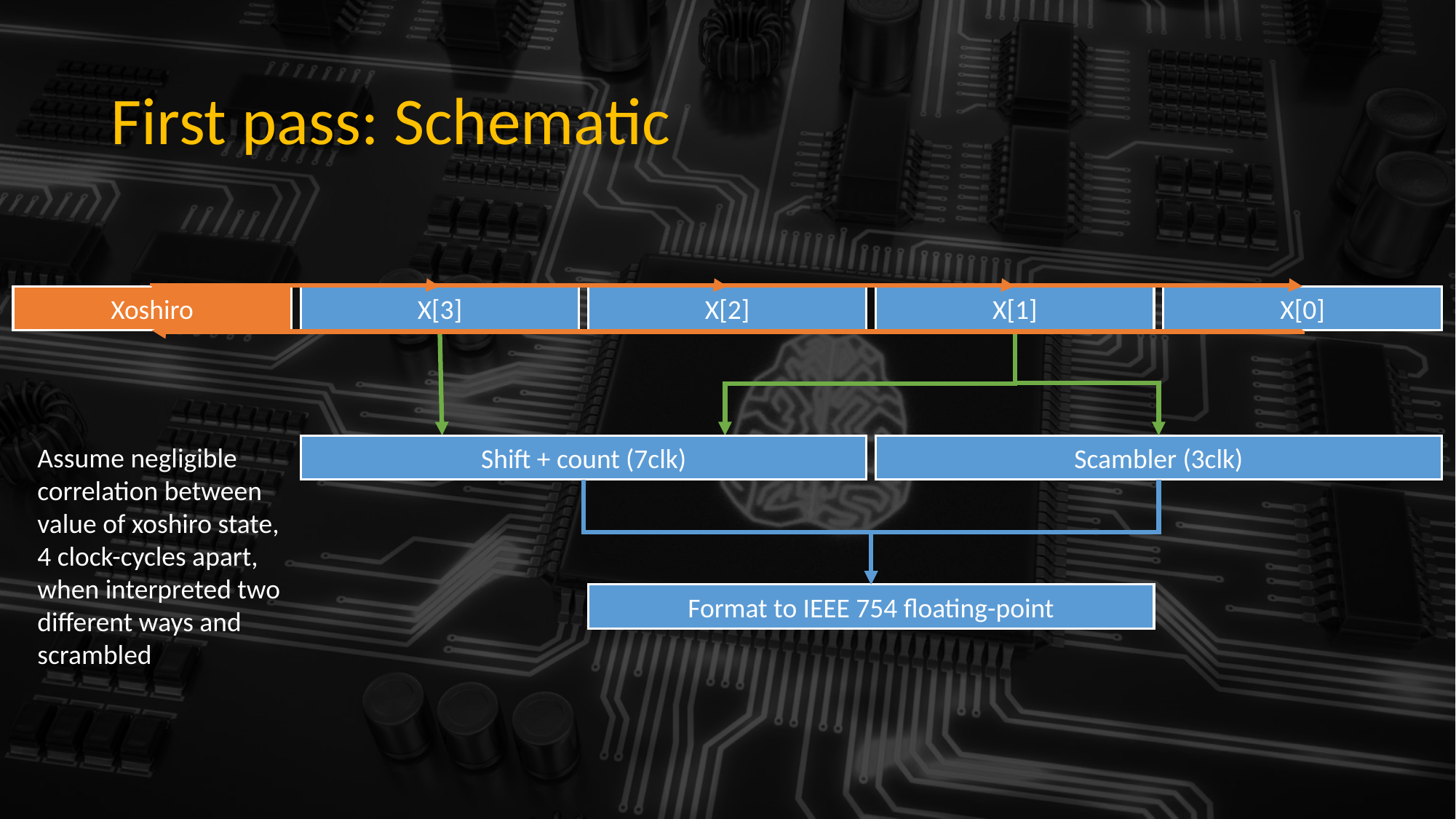

# First pass: Schematic
Xoshiro
X[3]
X[2]
X[1]
X[0]
Assume negligible correlation between value of xoshiro state, 4 clock-cycles apart, when interpreted two different ways and scrambled
Shift + count (7clk)
Scambler (3clk)
Format to IEEE 754 floating-point